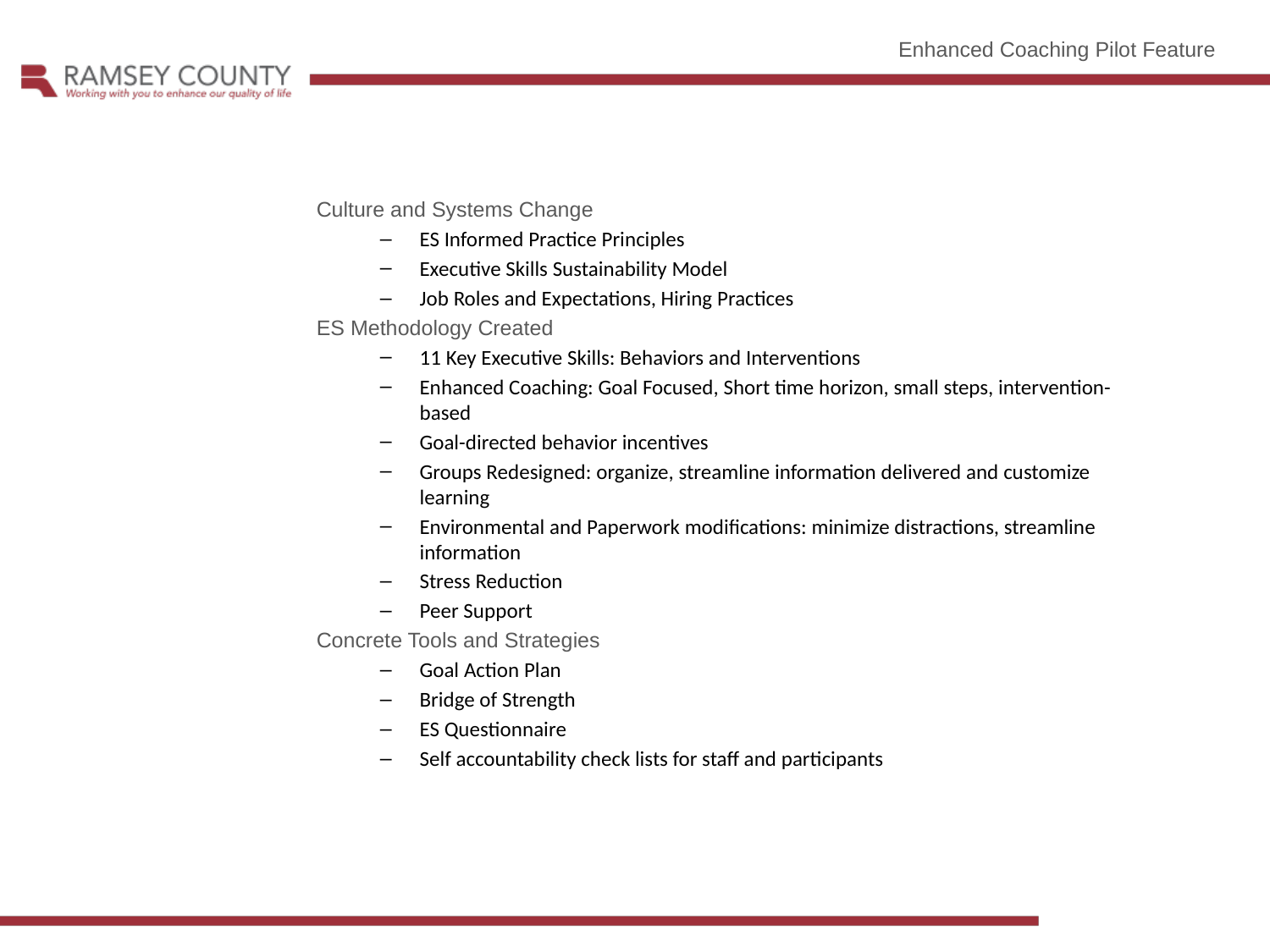

Enhanced Coaching Pilot Feature
Culture and Systems Change
ES Informed Practice Principles
Executive Skills Sustainability Model
Job Roles and Expectations, Hiring Practices
ES Methodology Created
11 Key Executive Skills: Behaviors and Interventions
Enhanced Coaching: Goal Focused, Short time horizon, small steps, intervention-based
Goal-directed behavior incentives
Groups Redesigned: organize, streamline information delivered and customize learning
Environmental and Paperwork modifications: minimize distractions, streamline information
Stress Reduction
Peer Support
Concrete Tools and Strategies
Goal Action Plan
Bridge of Strength
ES Questionnaire
Self accountability check lists for staff and participants